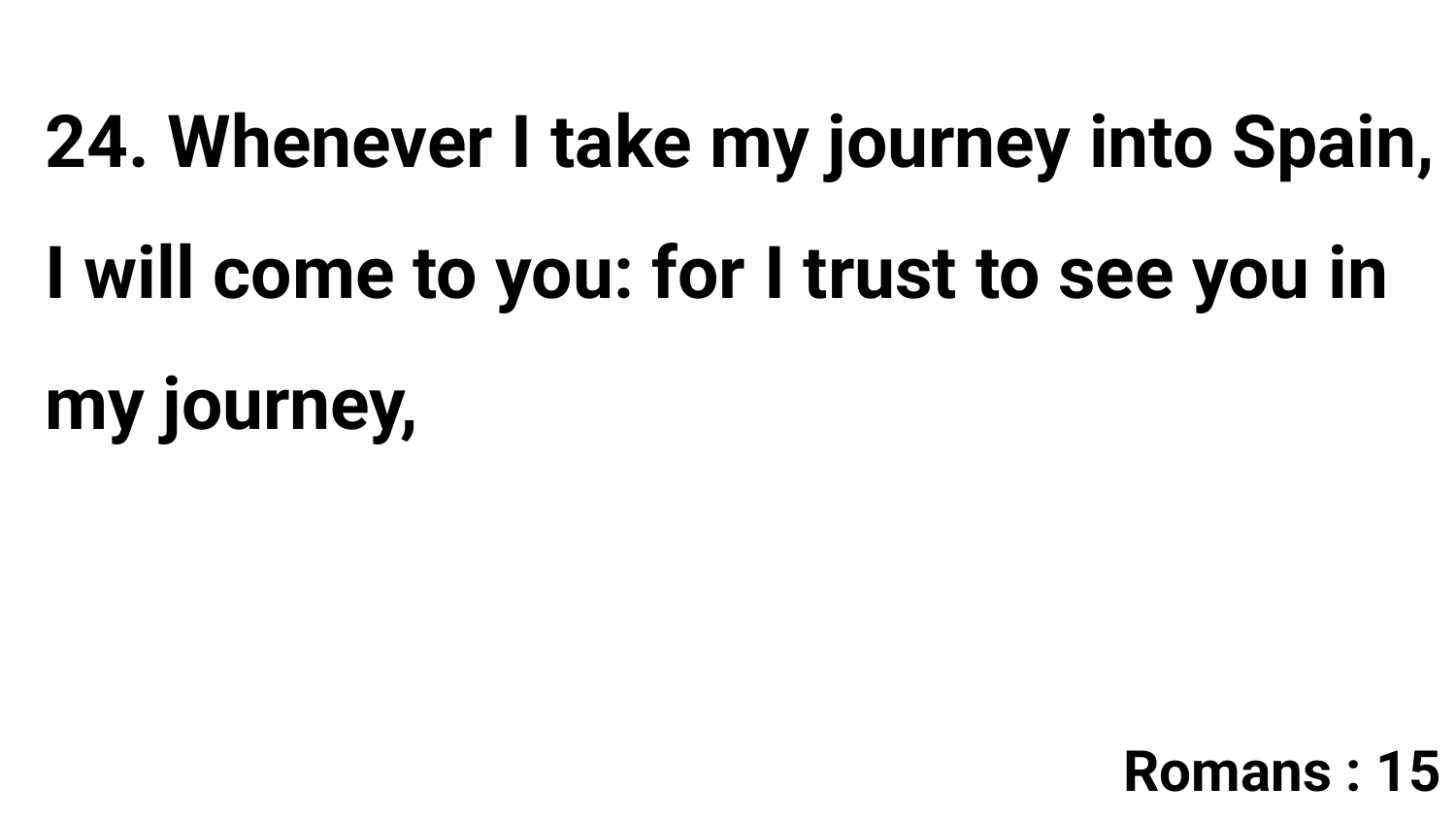

24. Whenever I take my journey into Spain, I will come to you: for I trust to see you in my journey,
Romans : 15